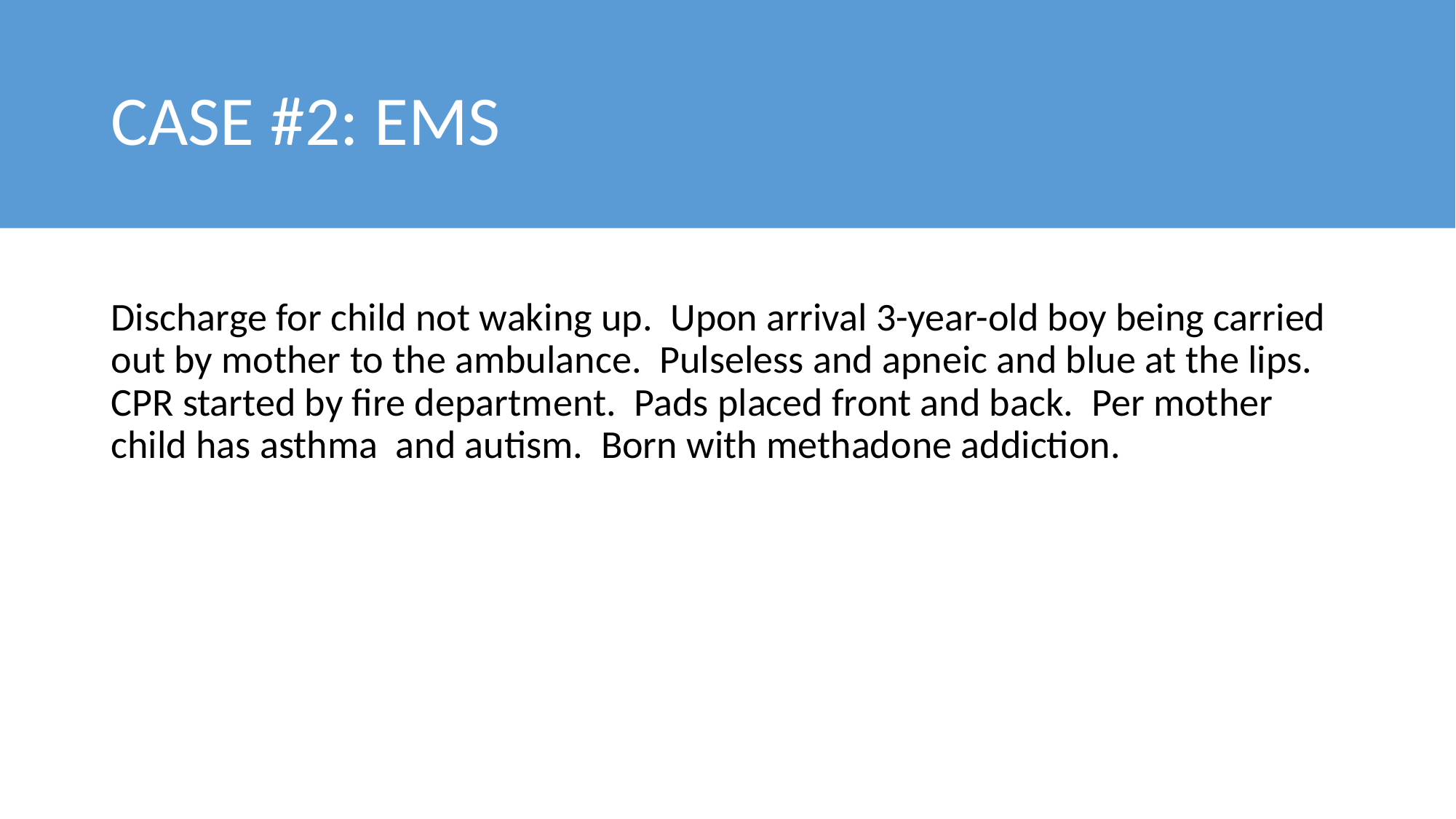

# CASE #2: EMS
Discharge for child not waking up.  Upon arrival 3-year-old boy being carried out by mother to the ambulance.  Pulseless and apneic and blue at the lips.  CPR started by fire department.  Pads placed front and back.  Per mother child has asthma  and autism.  Born with methadone addiction.